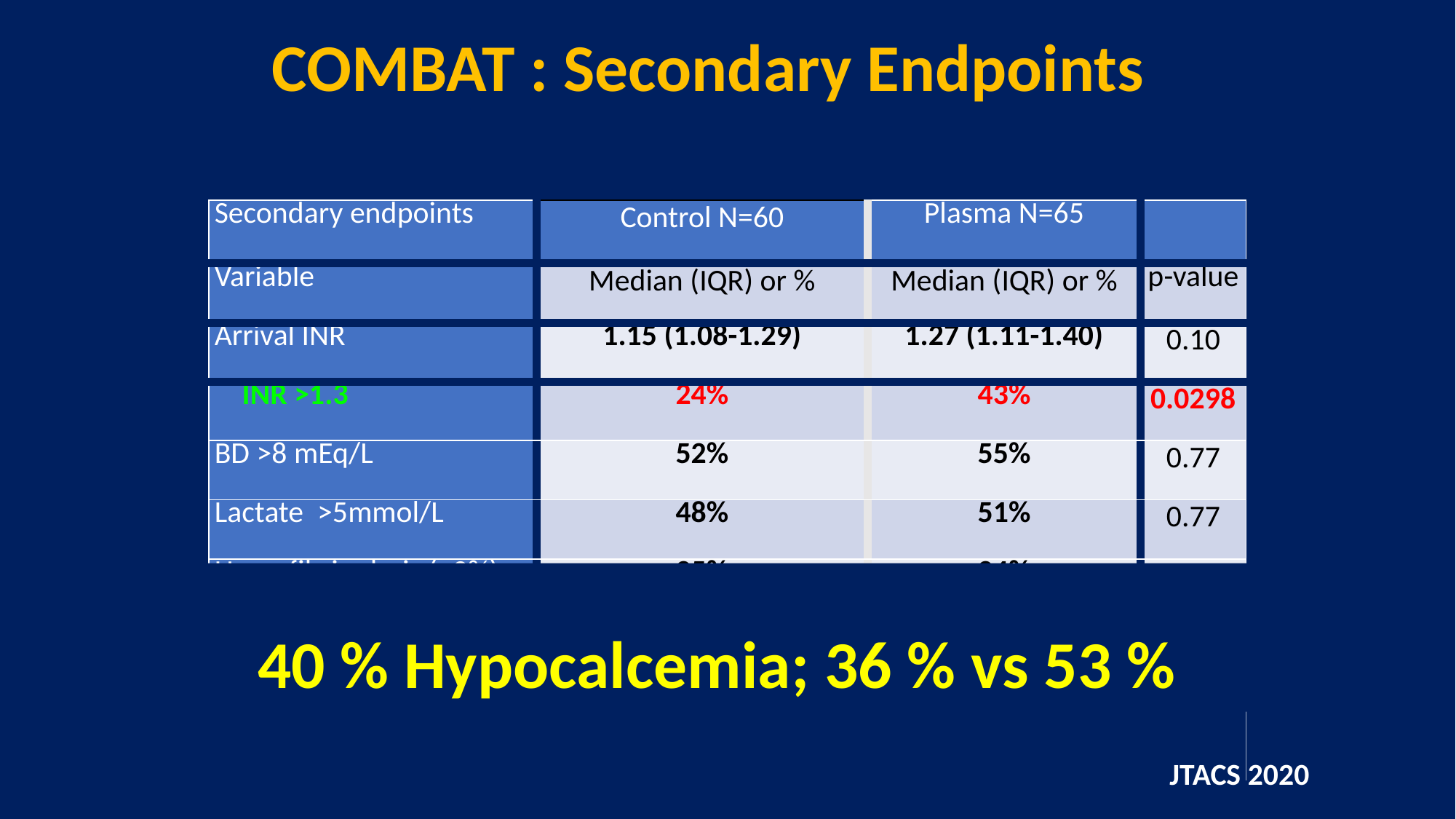

# COMBAT : Secondary Endpoints
| Secondary endpoints | Control N=60 | Plasma N=65 |  |
| --- | --- | --- | --- |
| Variable | Median (IQR) or % | Median (IQR) or % | p-value |
| Arrival INR | 1.15 (1.08-1.29) | 1.27 (1.11-1.40) | 0.10 |
| INR >1.3 | 24% | 43% | 0.0298 |
| BD >8 mEq/L | 52% | 55% | 0.77 |
| Lactate >5mmol/L | 48% | 51% | 0.77 |
| Hyperfibrinolysis (>3%) | 25% | 24% | 0.93 |
| Physiologic (0.9-3%) | 45% | 44% |  |
| Shutdown (<0.9%) | 29% | 33% |  |
|  |  |  |  |

40 % Hypocalcemia; 36 % vs 53 %

JTACS 2020